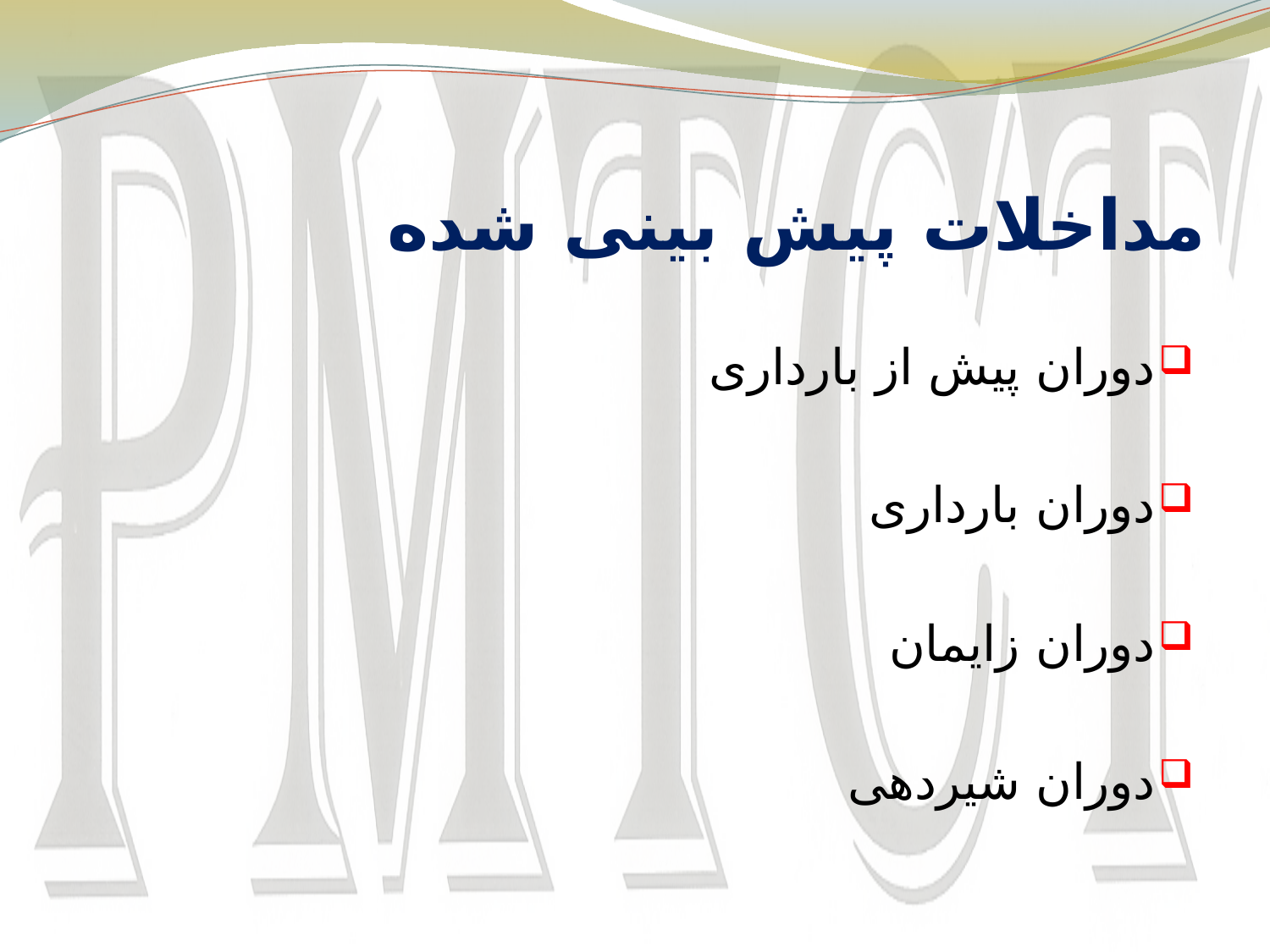

# مداخلات پیش بینی شده

دوران پیش از بارداری

دوران بارداری

دوران زایمان

دوران شیردهی